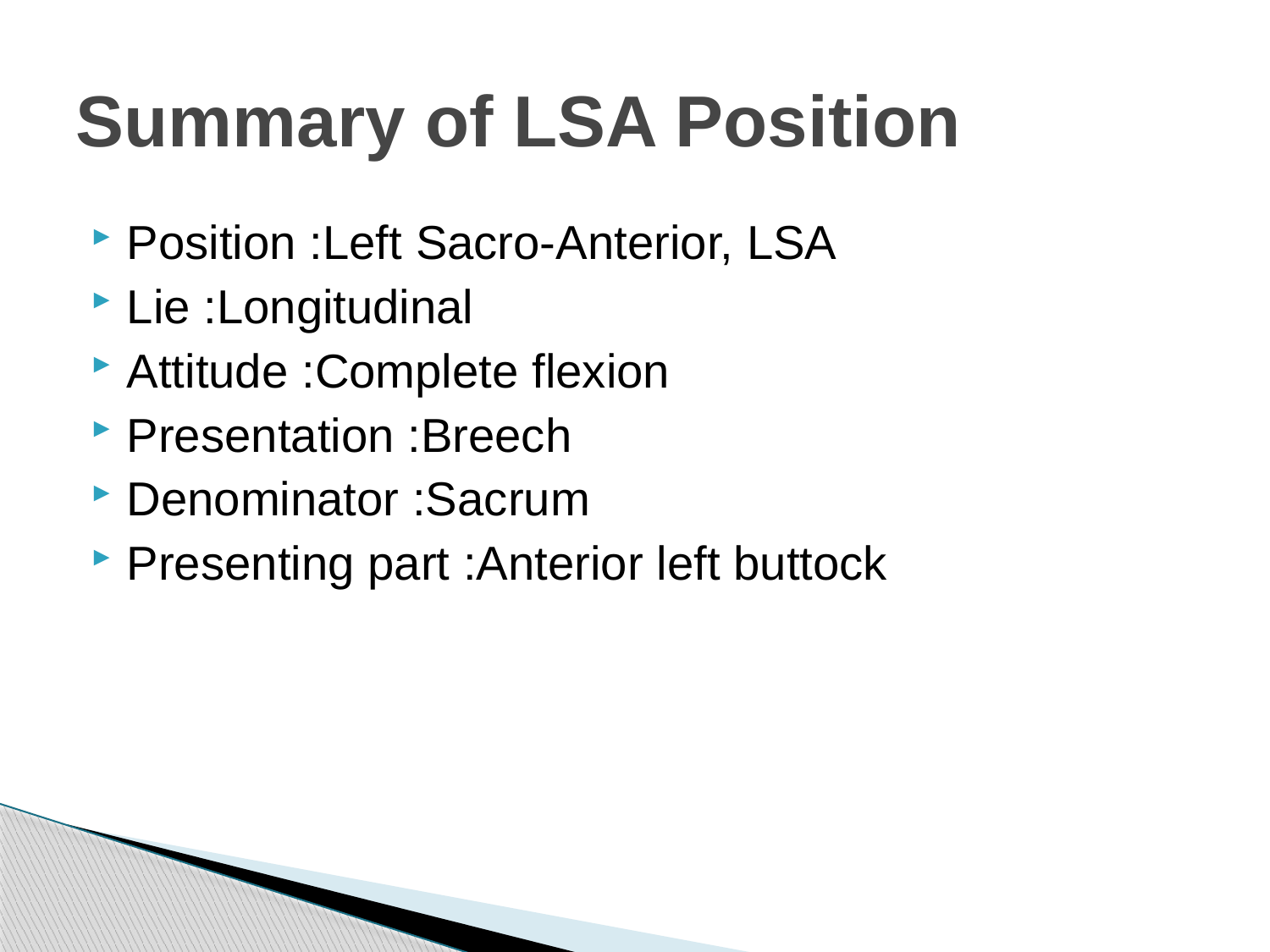

# Summary of LSA Position
Position :Left Sacro-Anterior, LSA
Lie :Longitudinal
Attitude :Complete flexion
Presentation :Breech
Denominator :Sacrum
Presenting part :Anterior left buttock